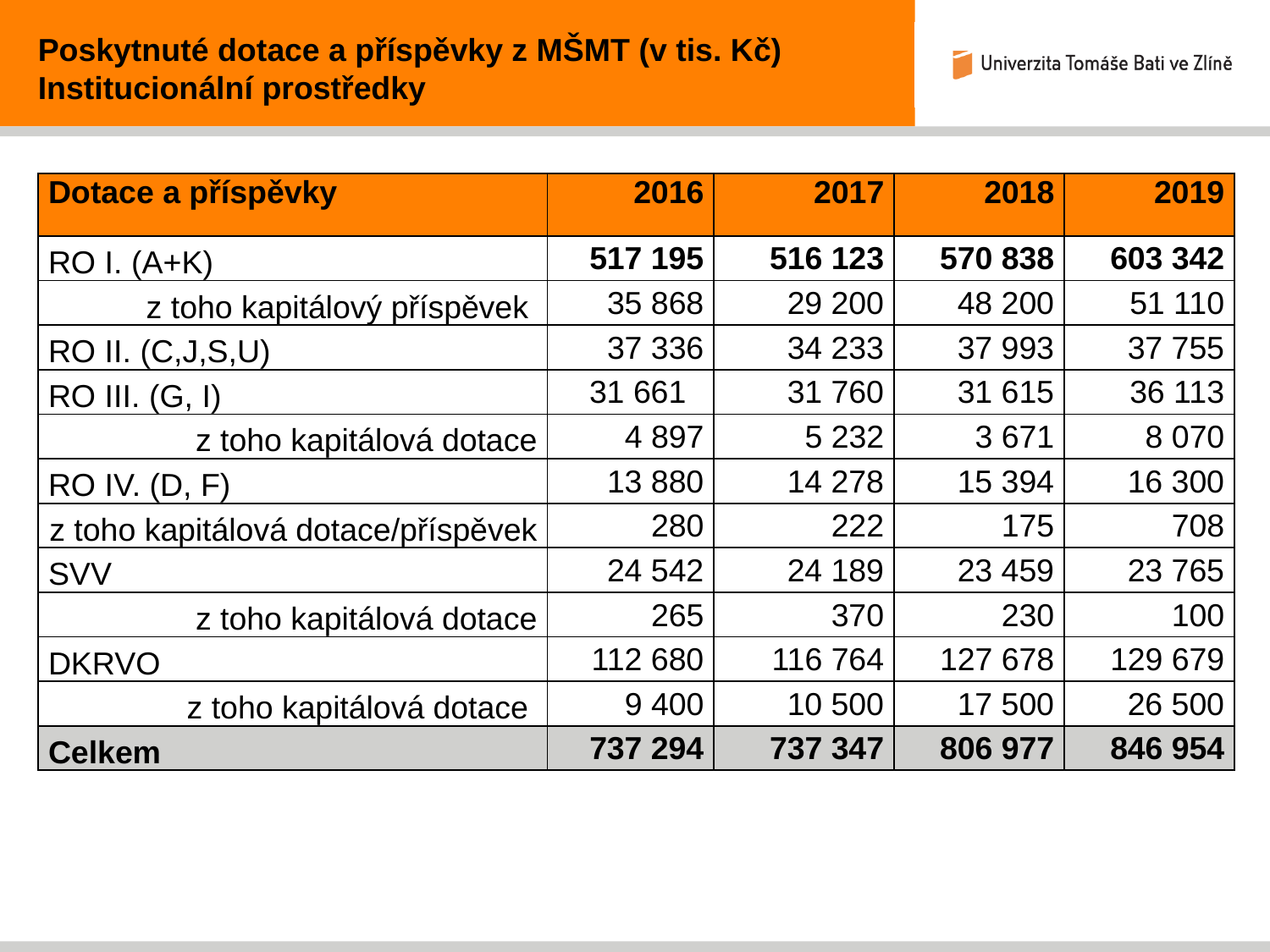

Poskytnuté dotace a příspěvky z MŠMT (v tis. Kč)
Institucionální prostředky
| Dotace a příspěvky | 2016 | 2017 | 2018 | 2019 |
| --- | --- | --- | --- | --- |
| RO I. (A+K) | 517 195 | 516 123 | 570 838 | 603 342 |
| z toho kapitálový příspěvek | 35 868 | 29 200 | 48 200 | 51 110 |
| RO II. (C,J,S,U) | 37 336 | 34 233 | 37 993 | 37 755 |
| RO III. (G, I) | 31 661 | 31 760 | 31 615 | 36 113 |
| z toho kapitálová dotace | 4 897 | 5 232 | 3 671 | 8 070 |
| RO IV. (D, F) | 13 880 | 14 278 | 15 394 | 16 300 |
| z toho kapitálová dotace/příspěvek | 280 | 222 | 175 | 708 |
| SVV | 24 542 | 24 189 | 23 459 | 23 765 |
| z toho kapitálová dotace | 265 | 370 | 230 | 100 |
| DKRVO | 112 680 | 116 764 | 127 678 | 129 679 |
| z toho kapitálová dotace | 9 400 | 10 500 | 17 500 | 26 500 |
| Celkem | 737 294 | 737 347 | 806 977 | 846 954 |